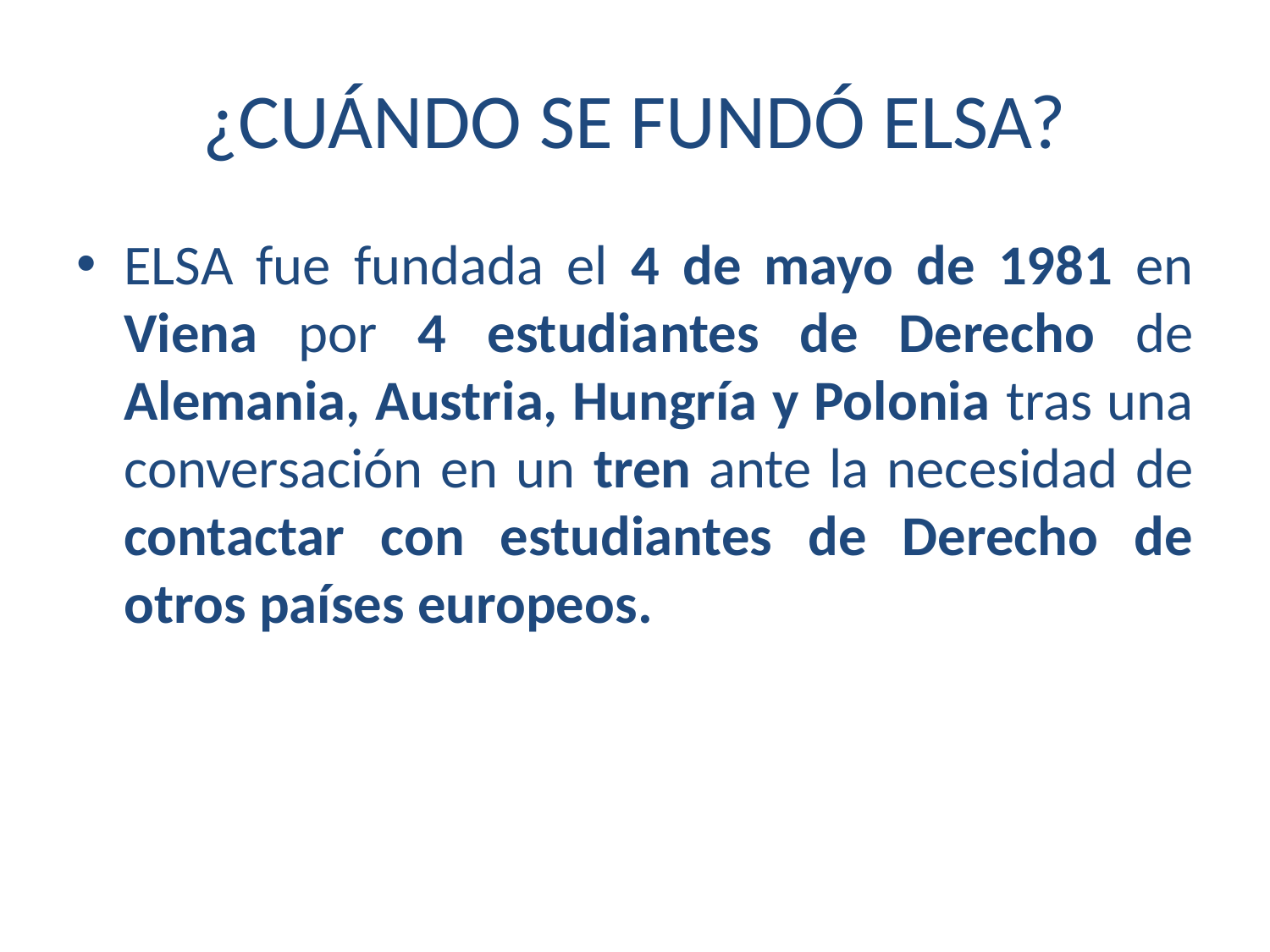

# ¿CUÁNDO SE FUNDÓ ELSA?
ELSA fue fundada el 4 de mayo de 1981 en Viena por 4 estudiantes de Derecho de Alemania, Austria, Hungría y Polonia tras una conversación en un tren ante la necesidad de contactar con estudiantes de Derecho de otros países europeos.